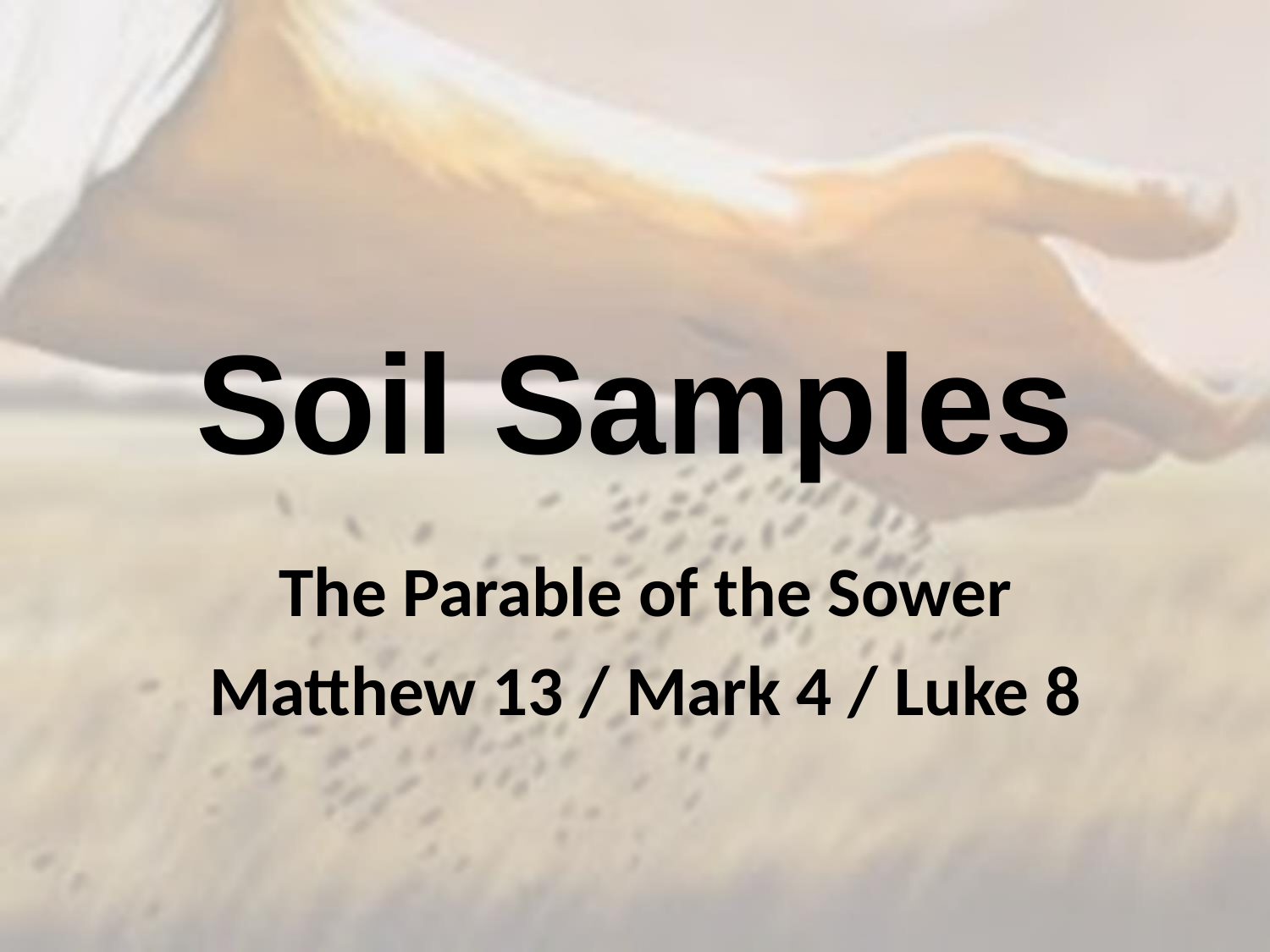

# Soil Samples
The Parable of the Sower
Matthew 13 / Mark 4 / Luke 8